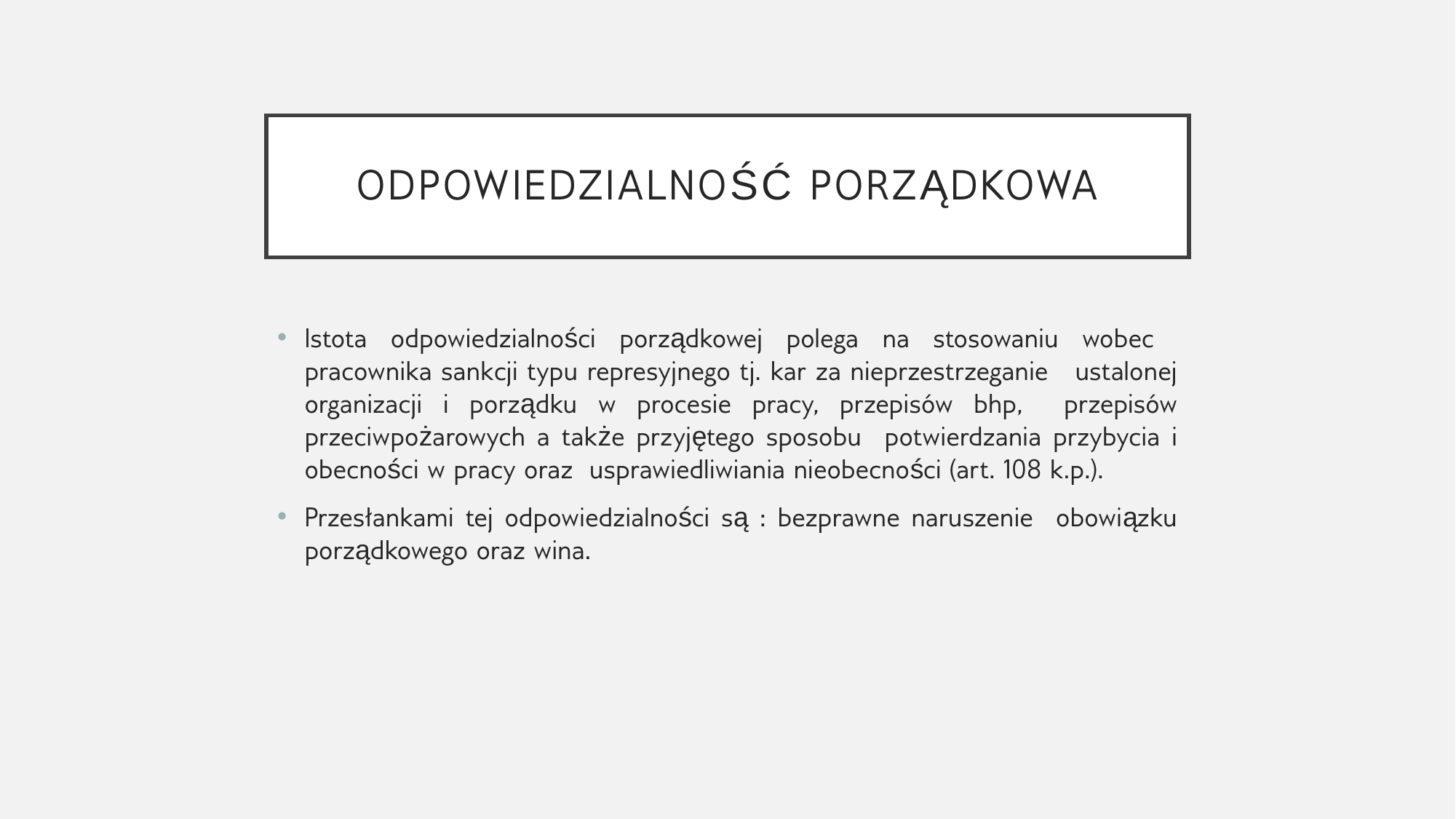

# Odpowiedzialność porządkowa
Istota odpowiedzialności porządkowej polega na stosowaniu wobec  pracownika sankcji typu represyjnego tj. kar za nieprzestrzeganie   ustalonej organizacji i porządku w procesie pracy, przepisów bhp,  przepisów przeciwpożarowych a także przyjętego sposobu  potwierdzania przybycia i obecności w pracy oraz  usprawiedliwiania nieobecności (art. 108 k.p.).
Przesłankami tej odpowiedzialności są : bezprawne naruszenie  obowiązku porządkowego oraz wina.